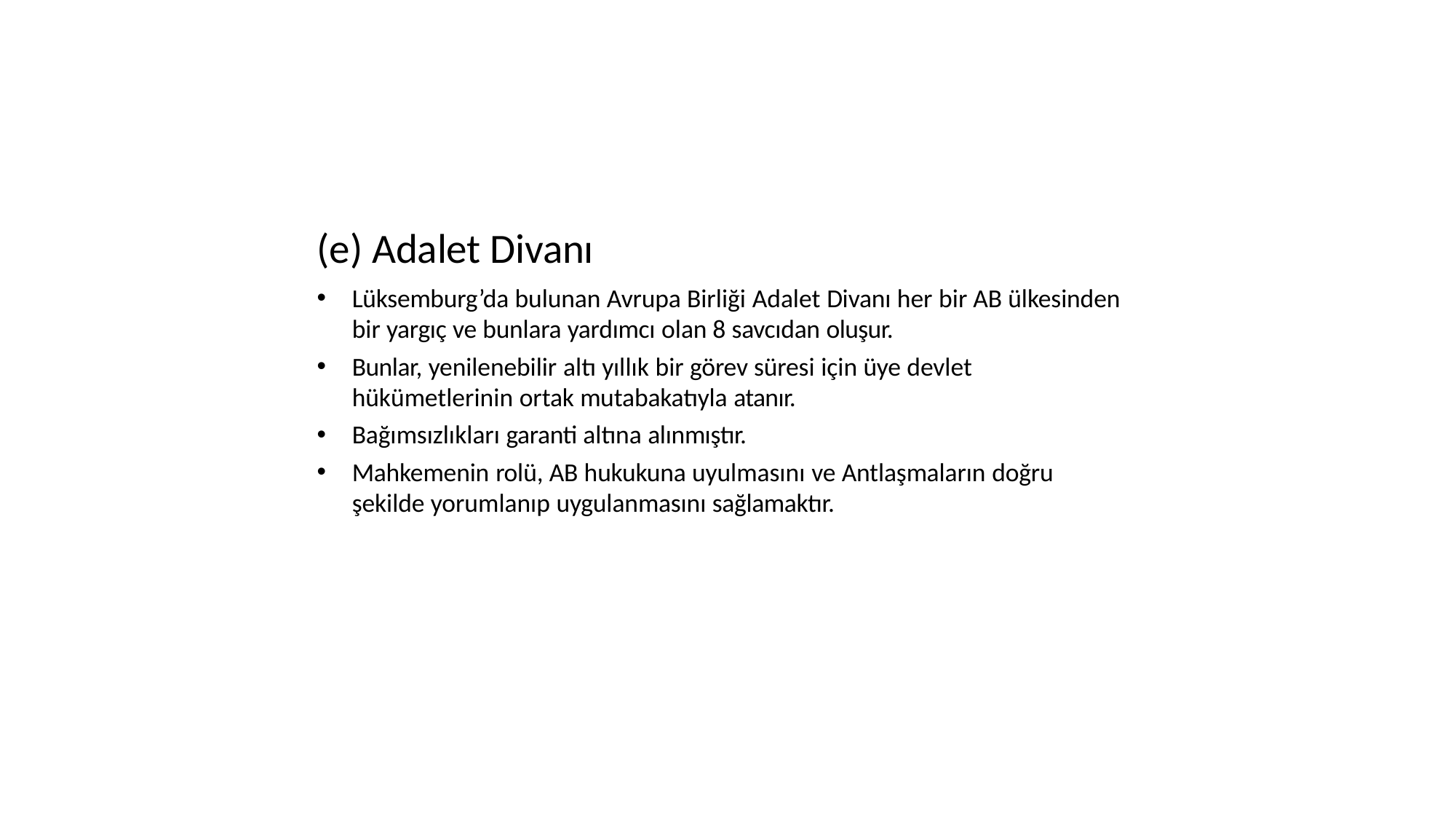

# (e) Adalet Divanı
Lüksemburg’da bulunan Avrupa Birliği Adalet Divanı her bir AB ülkesinden  bir yargıç ve bunlara yardımcı olan 8 savcıdan oluşur.
Bunlar, yenilenebilir altı yıllık bir görev süresi için üye devlet  hükümetlerinin ortak mutabakatıyla atanır.
Bağımsızlıkları garanti altına alınmıştır.
Mahkemenin rolü, AB hukukuna uyulmasını ve Antlaşmaların doğru  şekilde yorumlanıp uygulanmasını sağlamaktır.